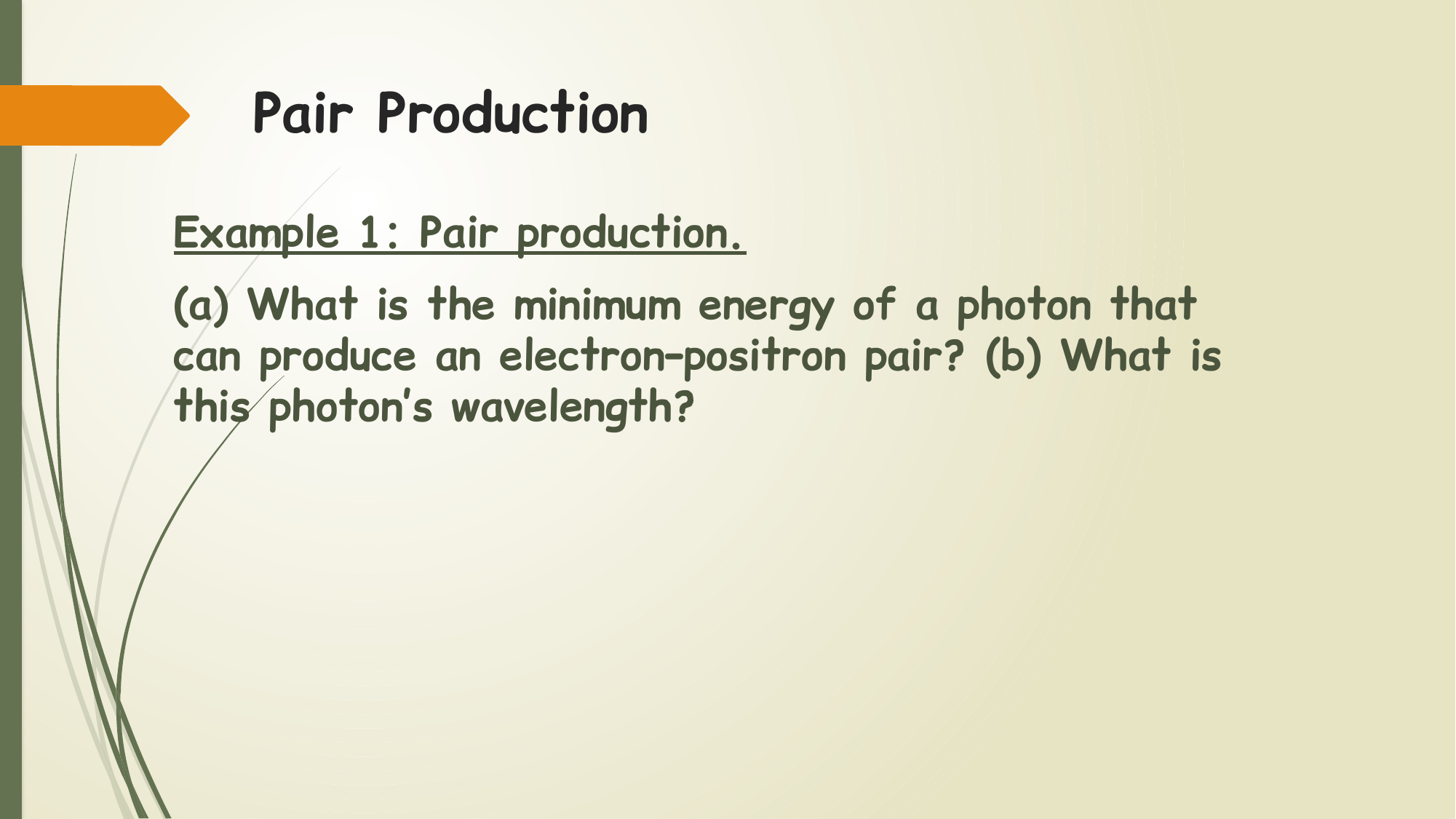

# Pair Production
Example 1: Pair production.
(a) What is the minimum energy of a photon that can produce an electron–positron pair? (b) What is this photon’s wavelength?